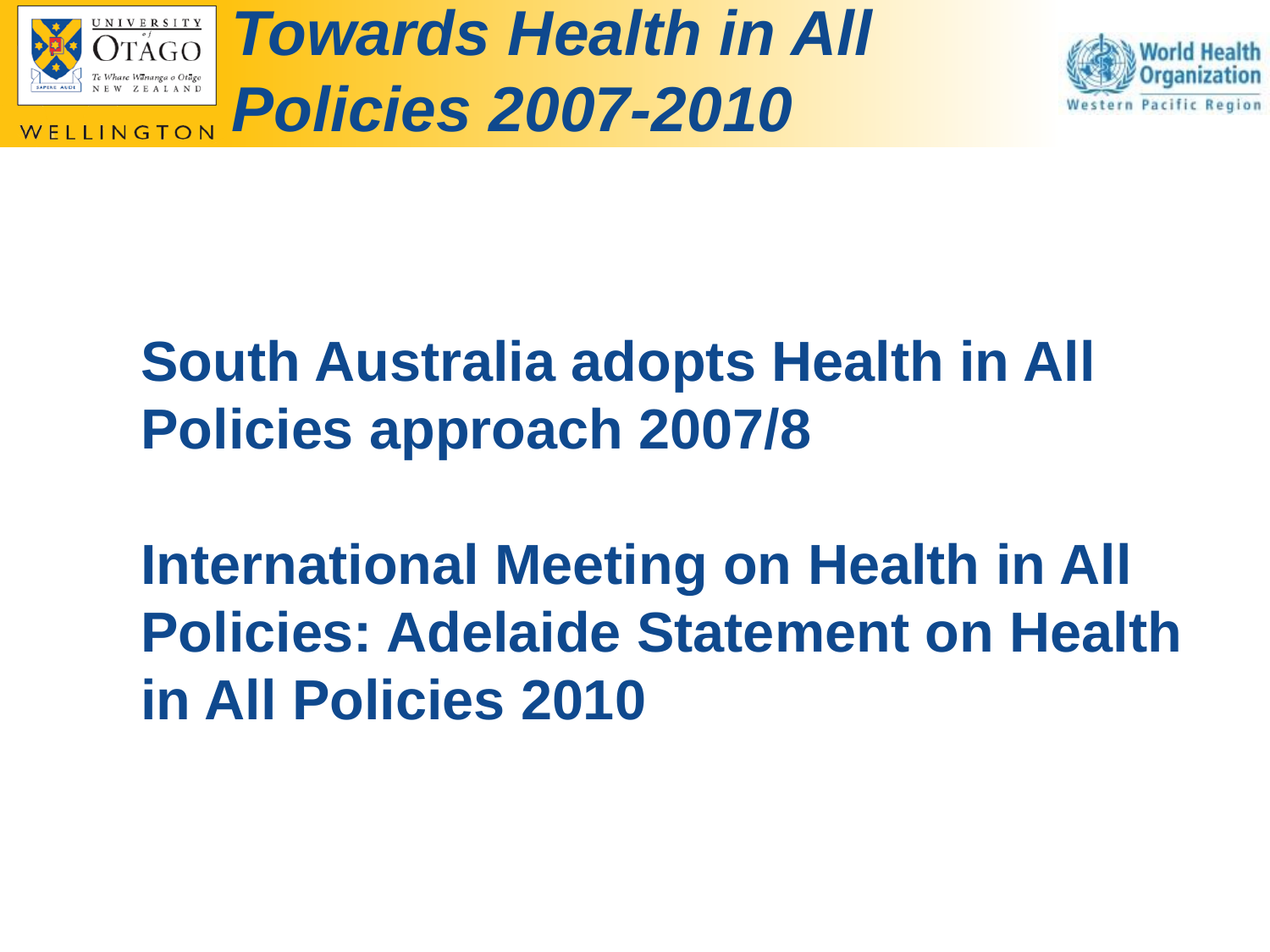

# Towards Health in All Policies 2007-2010

South Australia adopts Health in All Policies approach 2007/8

International Meeting on Health in All Policies: Adelaide Statement on Health in All Policies 2010